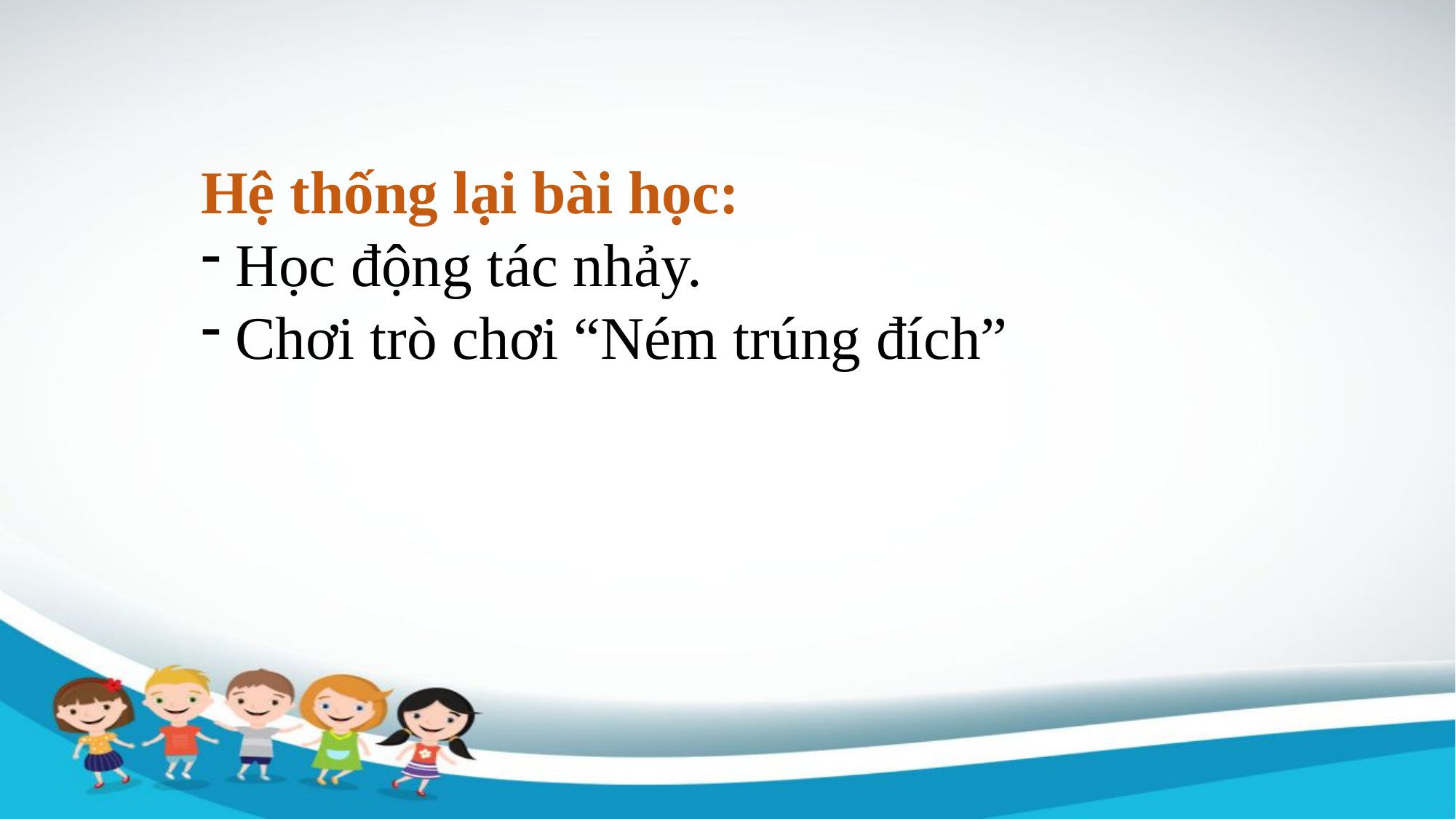

Hệ thống lại bài học:
Học động tác nhảy.
Chơi trò chơi “Ném trúng đích”